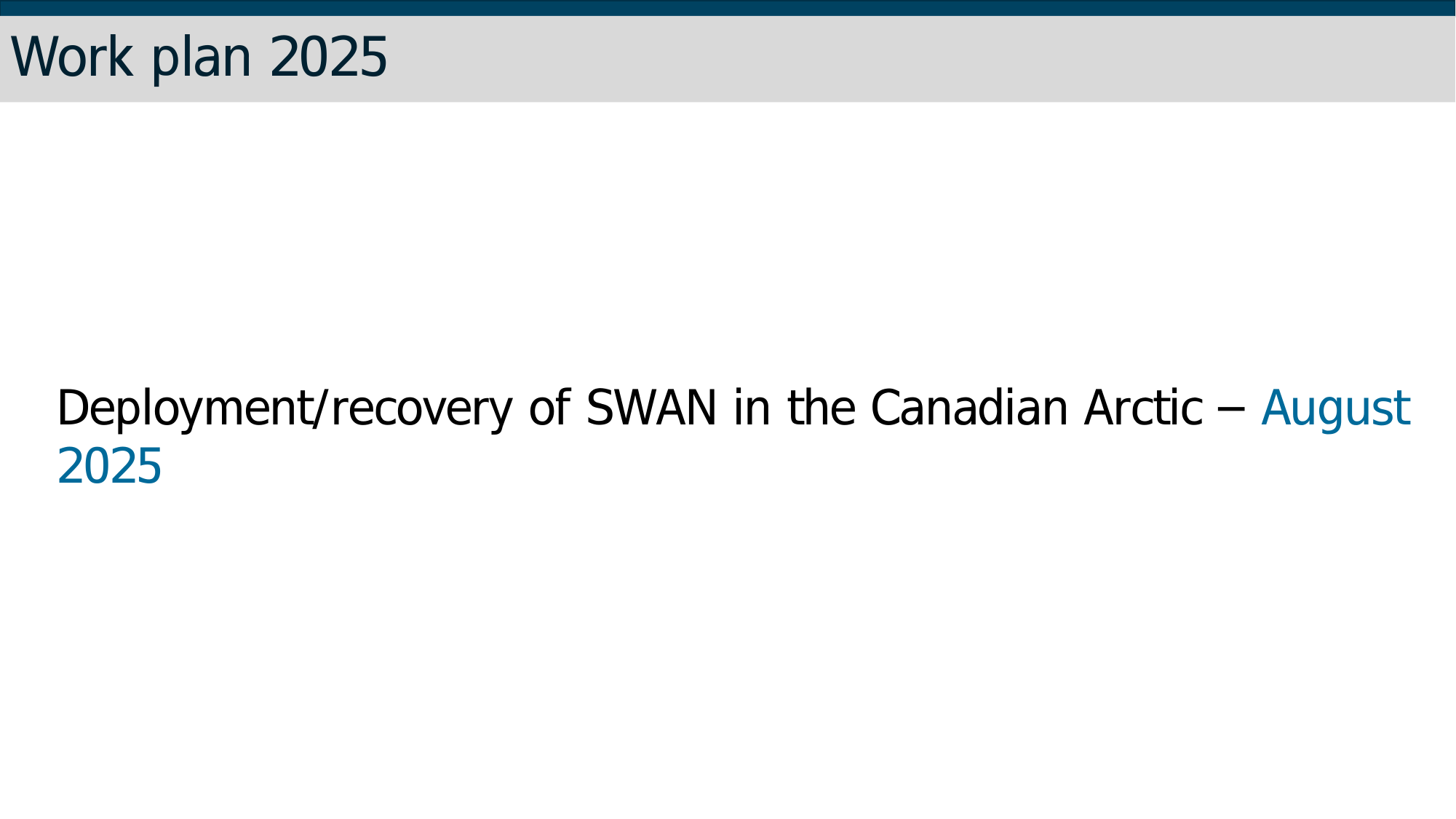

Work plan 2025
Deployment/recovery of SWAN in the Canadian Arctic – August 2025

Monterey